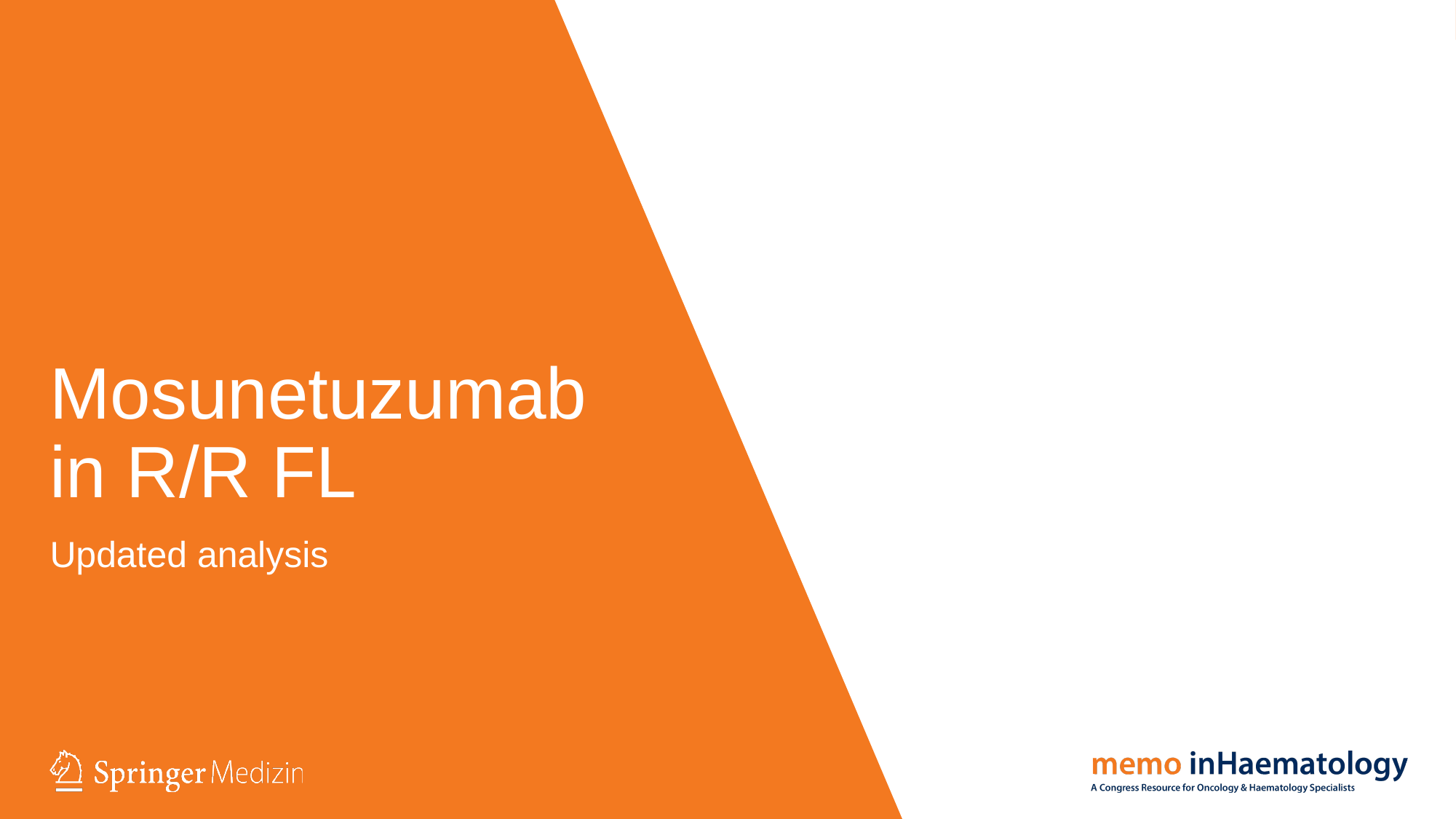

# Mosunetuzumab in R/R FL
Updated analysis